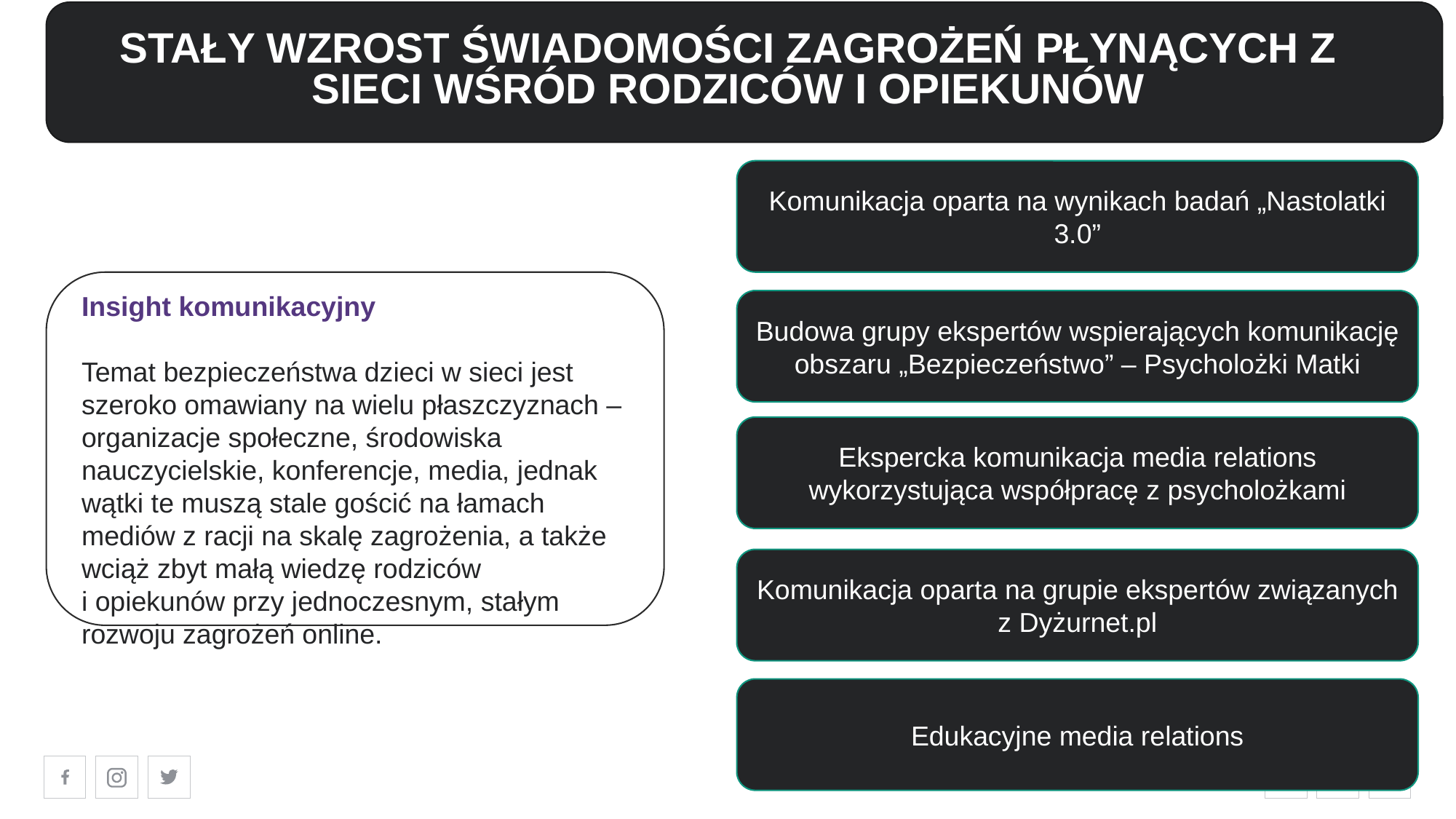

STAŁY WZROST ŚWIADOMOŚCI ZAGROŻEŃ PŁYNĄCYCH Z SIECI WŚRÓD RODZICÓW I OPIEKUNÓW
Komunikacja oparta na wynikach badań „Nastolatki 3.0”

Insight komunikacyjny

Temat bezpieczeństwa dzieci w sieci jest szeroko omawiany na wielu płaszczyznach – organizacje społeczne, środowiska nauczycielskie, konferencje, media, jednak wątki te muszą stale gościć na łamach mediów z racji na skalę zagrożenia, a także wciąż zbyt małą wiedzę rodziców i opiekunów przy jednoczesnym, stałym rozwoju zagrożeń online.
Budowa grupy ekspertów wspierających komunikację obszaru „Bezpieczeństwo” – Psycholożki Matki
Ekspercka komunikacja media relations wykorzystująca współpracę z psycholożkami
Komunikacja oparta na grupie ekspertów związanych z Dyżurnet.pl
Edukacyjne media relations